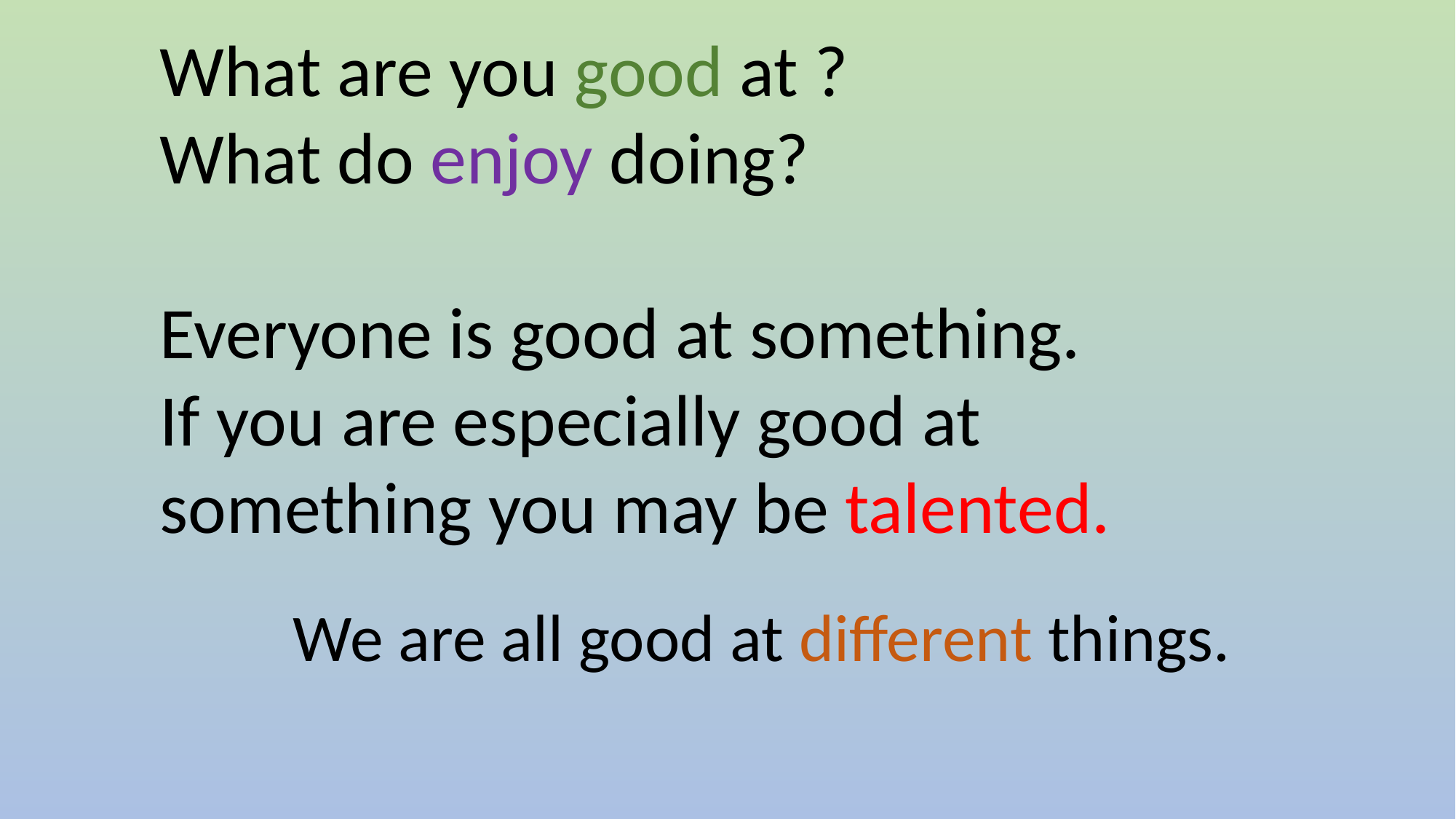

What are you good at ?
What do enjoy doing?

Everyone is good at something.
If you are especially good at something you may be talented.

We are all good at different things.